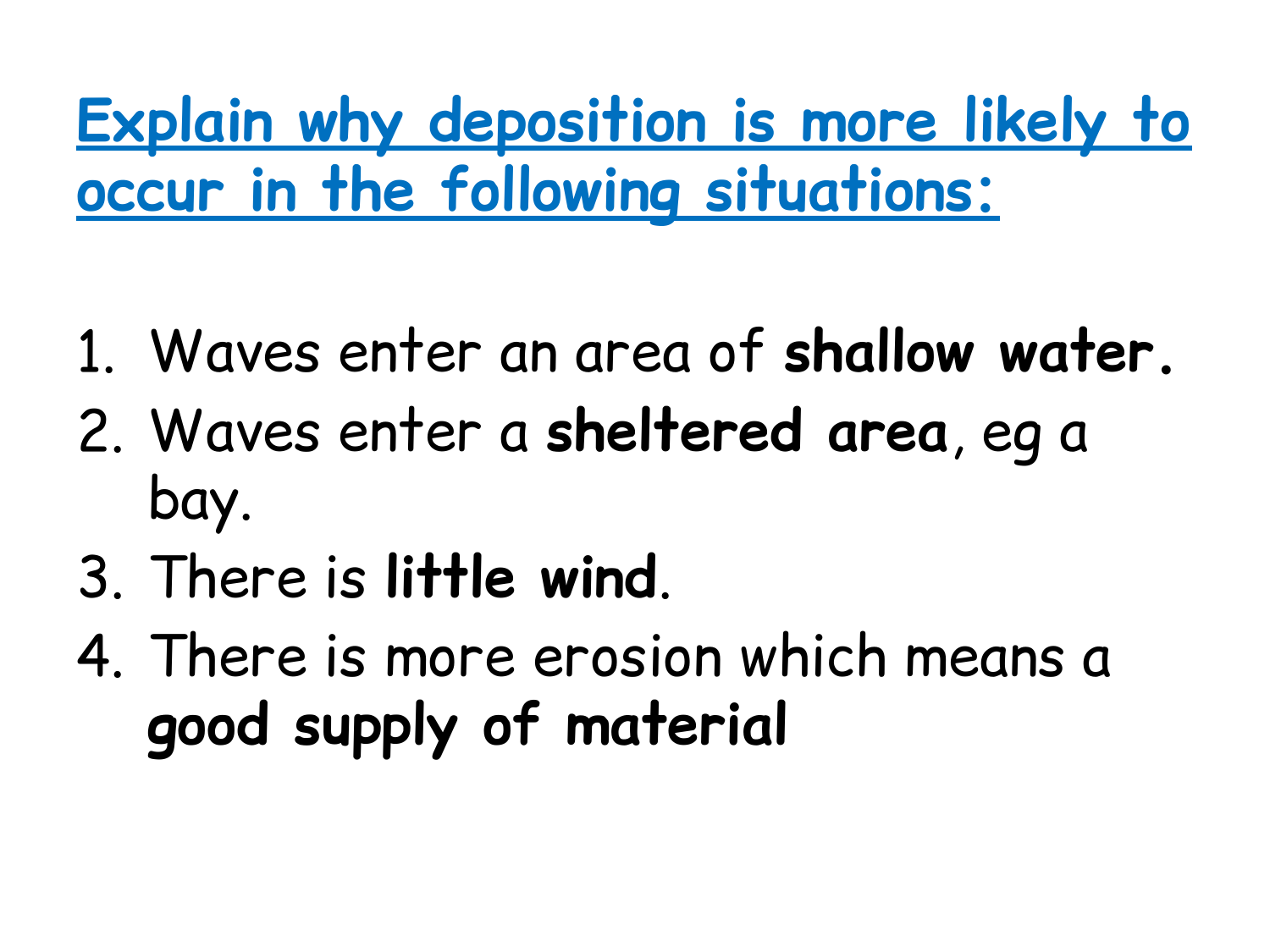

Explain why deposition is more likely to occur in the following situations:

Waves enter an area of shallow water.
Waves enter a sheltered area, eg a bay.
There is little wind.
There is more erosion which means a good supply of material